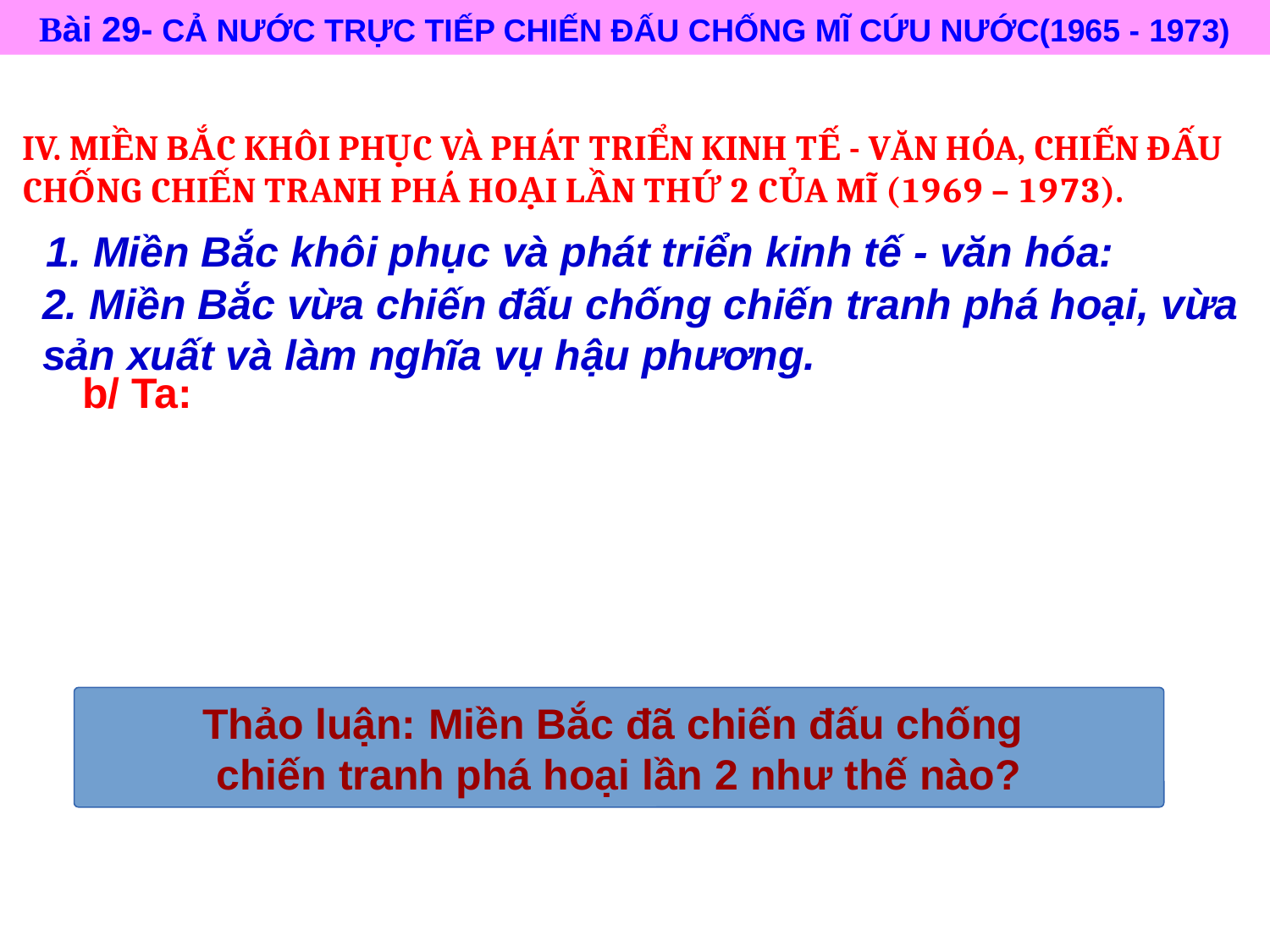

Bài 29- CẢ NƯỚC TRỰC TIẾP CHIẾN ĐẤU CHỐNG MĨ CỨU NƯỚC(1965 - 1973)
IV. MIỀN BẮC KHÔI PHỤC VÀ PHÁT TRIỂN KINH TẾ - VĂN HÓA, CHIẾN ĐẤU CHỐNG CHIẾN TRANH PHÁ HOẠI LẦN THỨ 2 CỦA MĨ (1969 – 1973).

 1. Miền Bắc khôi phục và phát triển kinh tế - văn hóa:
2. Miền Bắc vừa chiến đấu chống chiến tranh phá hoại, vừa
sản xuất và làm nghĩa vụ hậu phương.
b/ Ta:
Thảo luận: Miền Bắc đã chiến đấu chống
chiến tranh phá hoại lần 2 như thế nào?